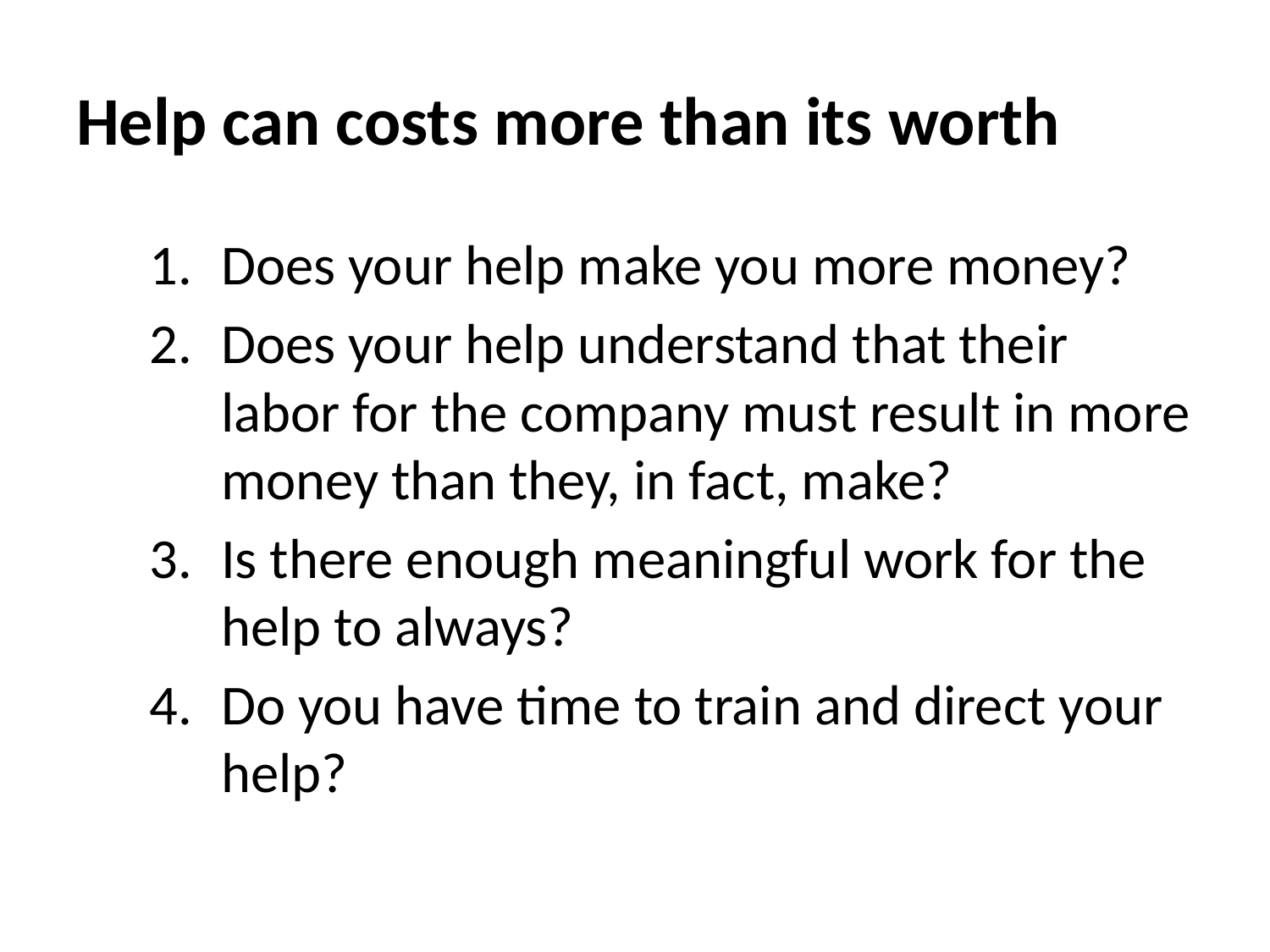

# Help can costs more than its worth
Does your help make you more money?
Does your help understand that their labor for the company must result in more money than they, in fact, make?
Is there enough meaningful work for the help to always?
Do you have time to train and direct your help?